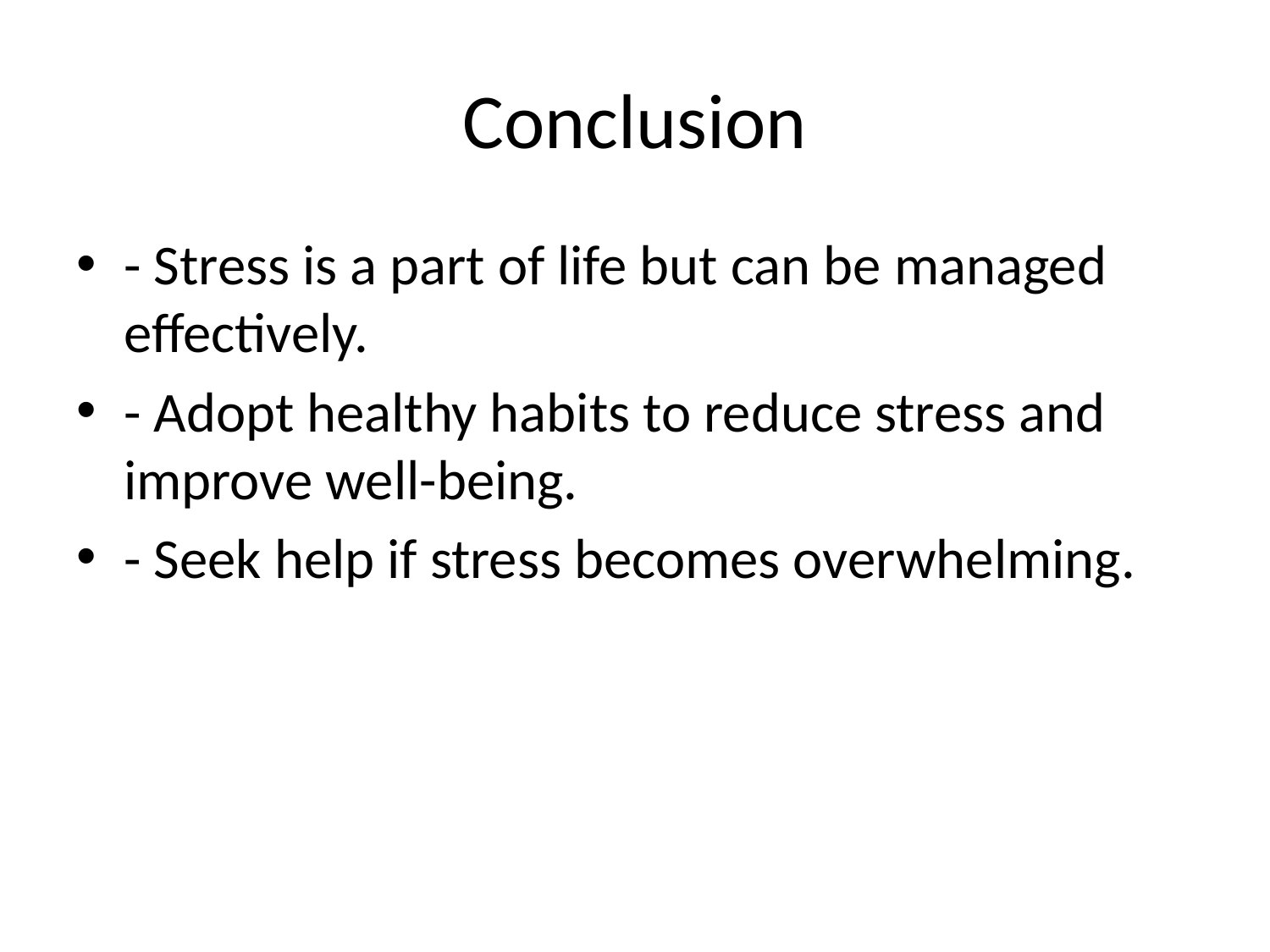

# Conclusion
- Stress is a part of life but can be managed effectively.
- Adopt healthy habits to reduce stress and improve well-being.
- Seek help if stress becomes overwhelming.